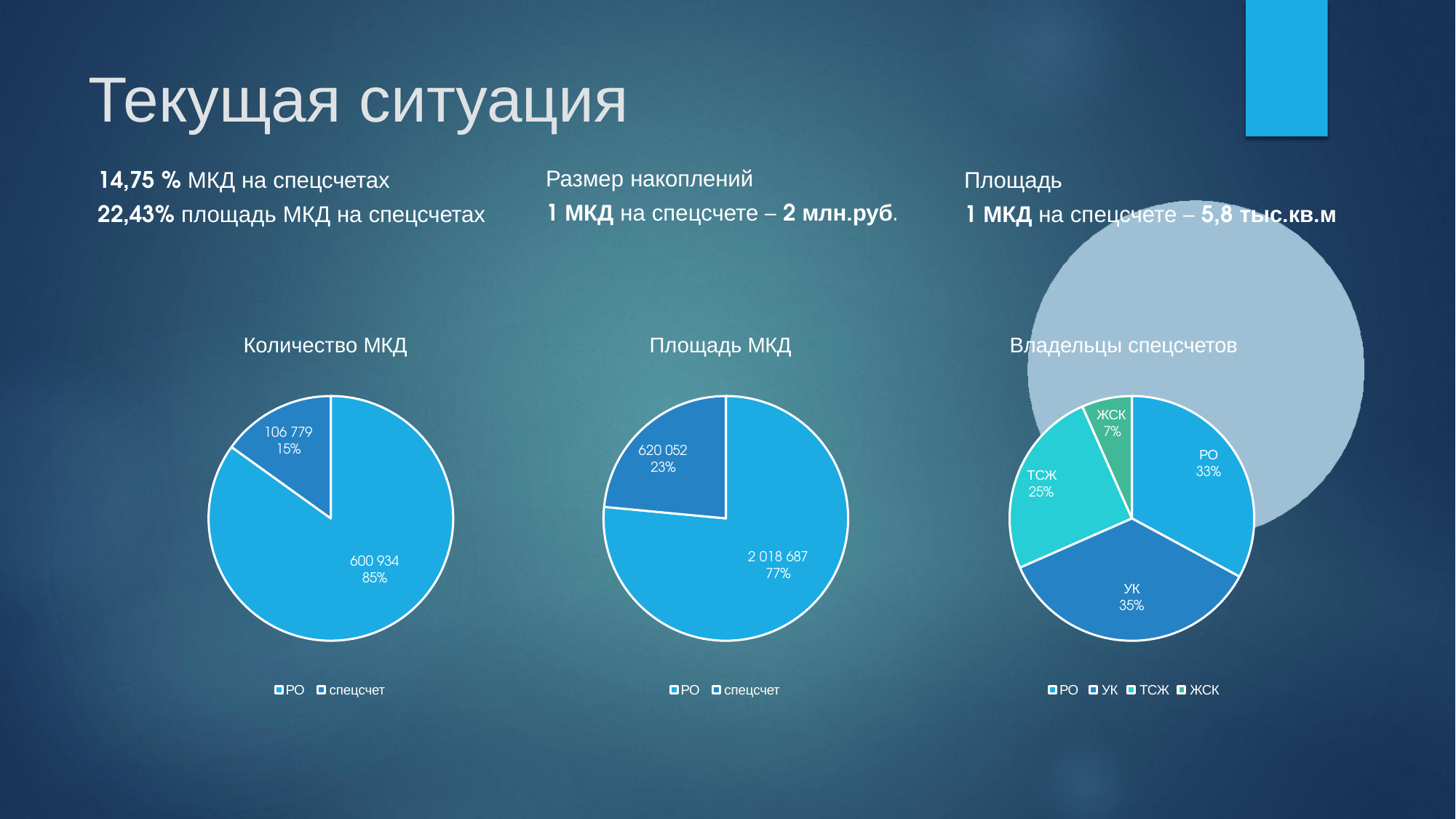

# Текущая ситуация
Размер накоплений
1 МКД на спецсчете – 2 млн.руб.
14,75 % МКД на спецсчетах
22,43% площадь МКД на спецсчетах
Площадь
1 МКД на спецсчете – 5,8 тыс.кв.м
Количество МКД
Площадь МКД
Владельцы спецсчетов

ЖСК 7%
106 779
15%
620 052
23%
РО 33%
ТСЖ 25%
2 018 687
77%
600 934
85%
УК
35%
РО	спецсчет
РО	спецсчет
РО	УК	ТСЖ	ЖСК